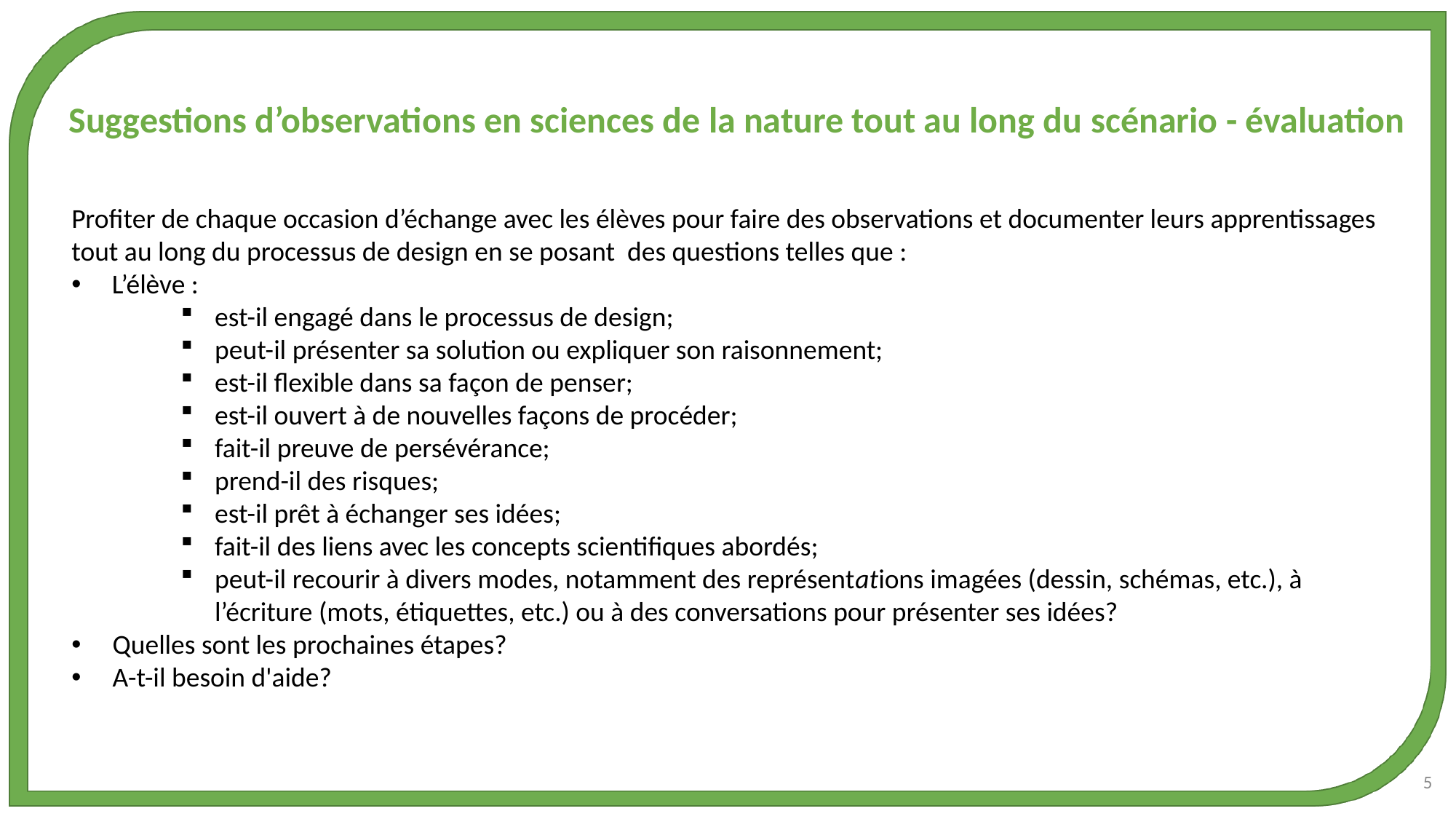

Suggestions d’observations en sciences de la nature tout au long du scénario - évaluation
Profiter de chaque occasion d’échange avec les élèves pour faire des observations et documenter leurs apprentissages tout au long du processus de design en se posant  des questions telles que :
 L’élève :
est-il engagé dans le processus de design;
peut-il présenter sa solution ou expliquer son raisonnement;
est-il flexible dans sa façon de penser;
est-il ouvert à de nouvelles façons de procéder;
fait-il preuve de persévérance;
prend-il des risques;
est-il prêt à échanger ses idées;
fait-il des liens avec les concepts scientifiques abordés;
peut-il recourir à divers modes, notamment des représentations imagées (dessin, schémas, etc.), à l’écriture (mots, étiquettes, etc.) ou à des conversations pour présenter ses idées?
Quelles sont les prochaines étapes? ​
A-t-il besoin d'aide?​

5